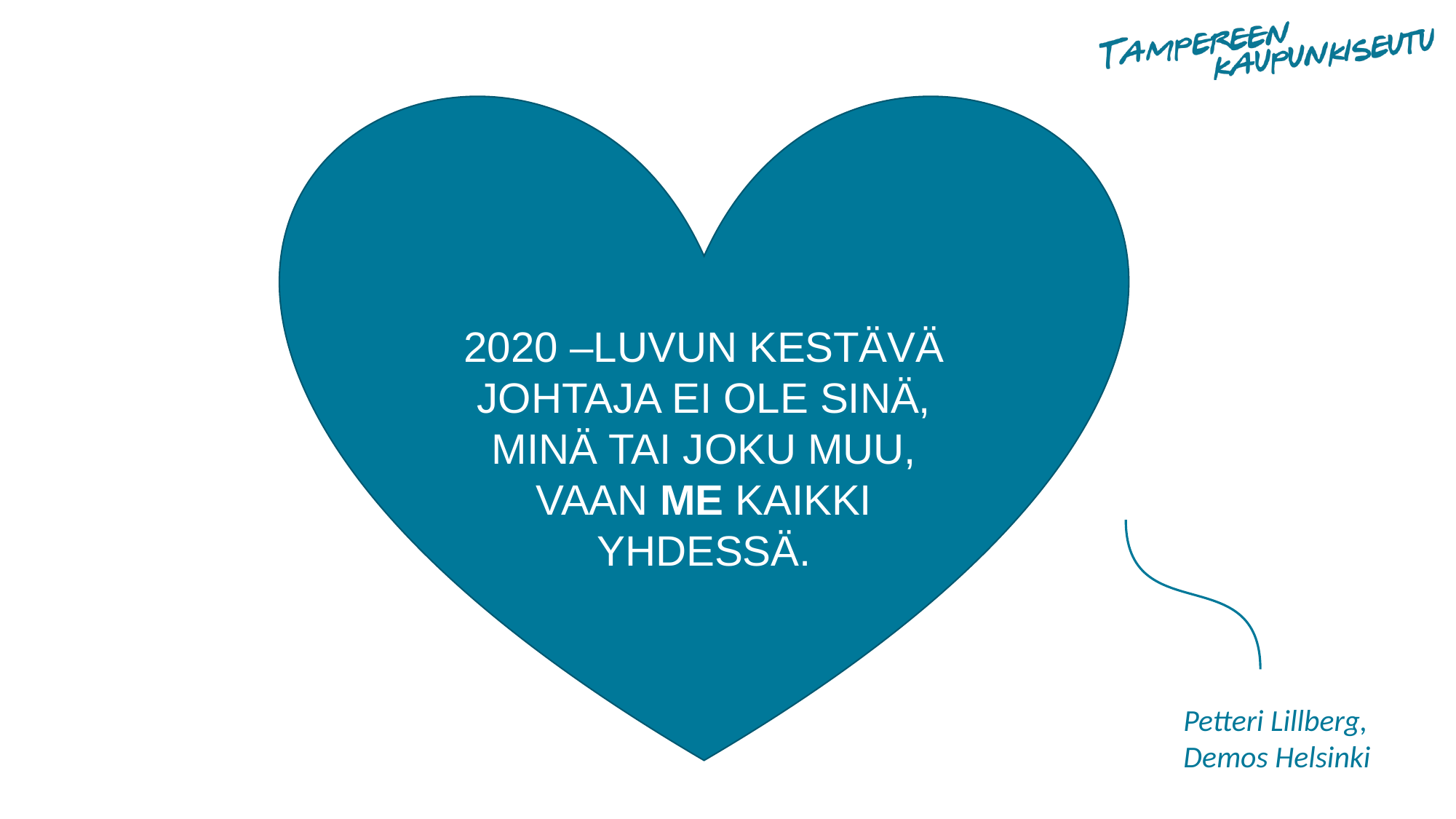

2020 –LUVUN KESTÄVÄ JOHTAJA EI OLE SINÄ, MINÄ TAI JOKU MUU, VAAN ME KAIKKI YHDESSÄ.
Petteri Lillberg,
Demos Helsinki